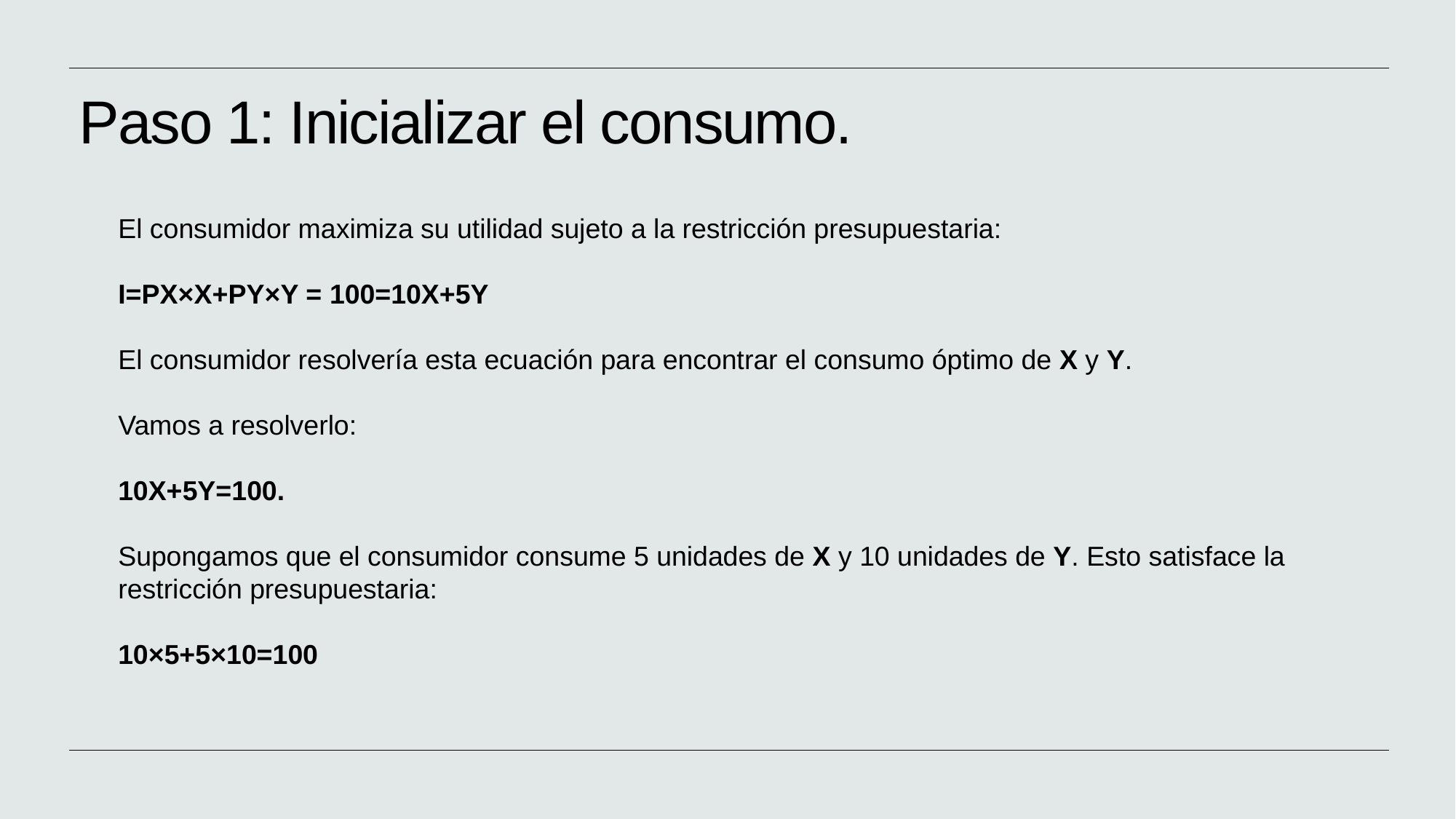

# Paso 1: Inicializar el consumo.
El consumidor maximiza su utilidad sujeto a la restricción presupuestaria:

I=PX×X+PY×Y = 100=10X+5Y

El consumidor resolvería esta ecuación para encontrar el consumo óptimo de X y Y.

Vamos a resolverlo:

10X+5Y=100.

Supongamos que el consumidor consume 5 unidades de X y 10 unidades de Y. Esto satisface la restricción presupuestaria:

10×5+5×10=100